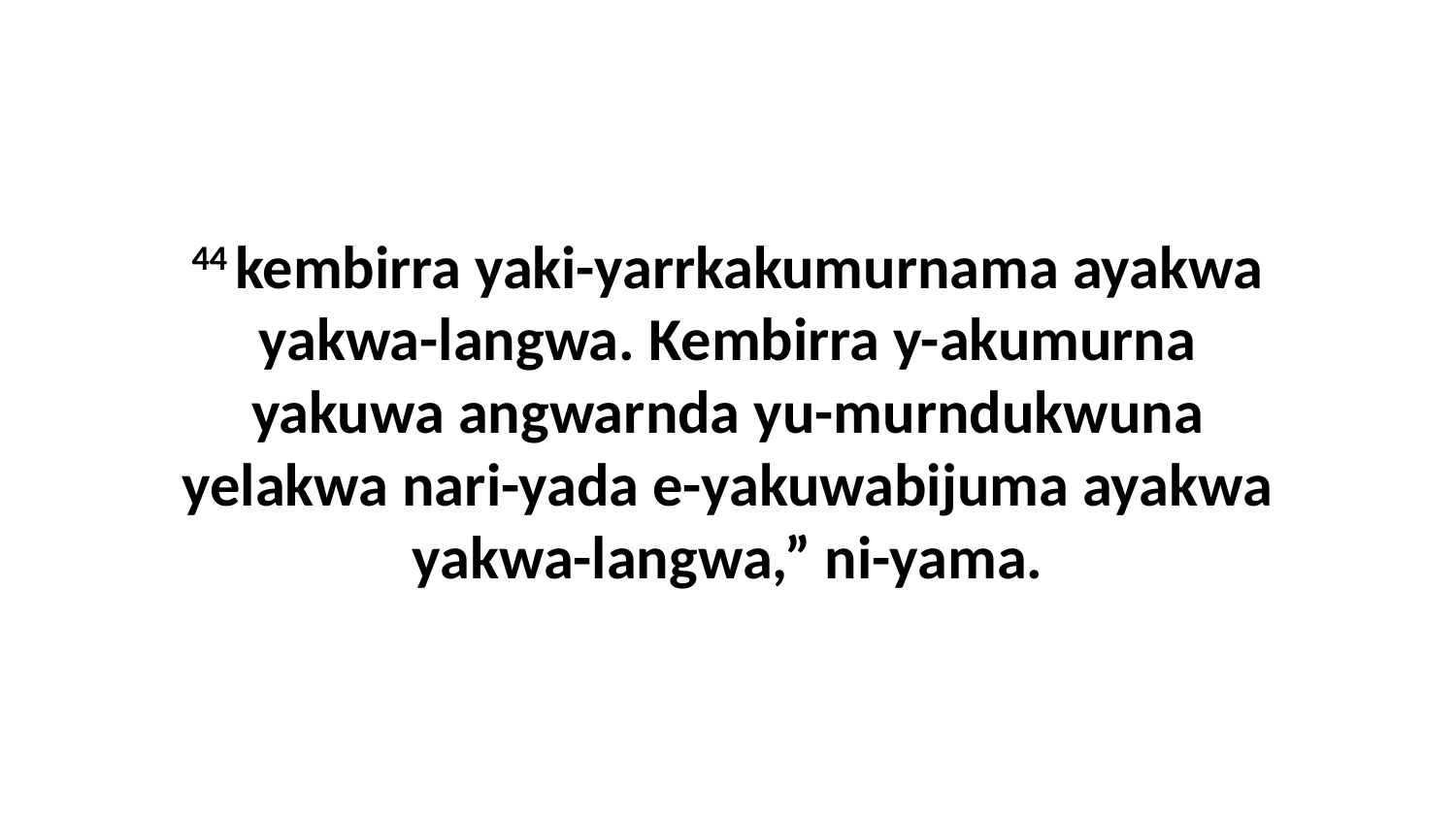

44 kembirra yaki-yarrkakumurnama ayakwa yakwa-langwa. Kembirra y-akumurna yakuwa angwarnda yu-murndukwuna yelakwa nari-yada e-yakuwabijuma ayakwa yakwa-langwa,” ni-yama.